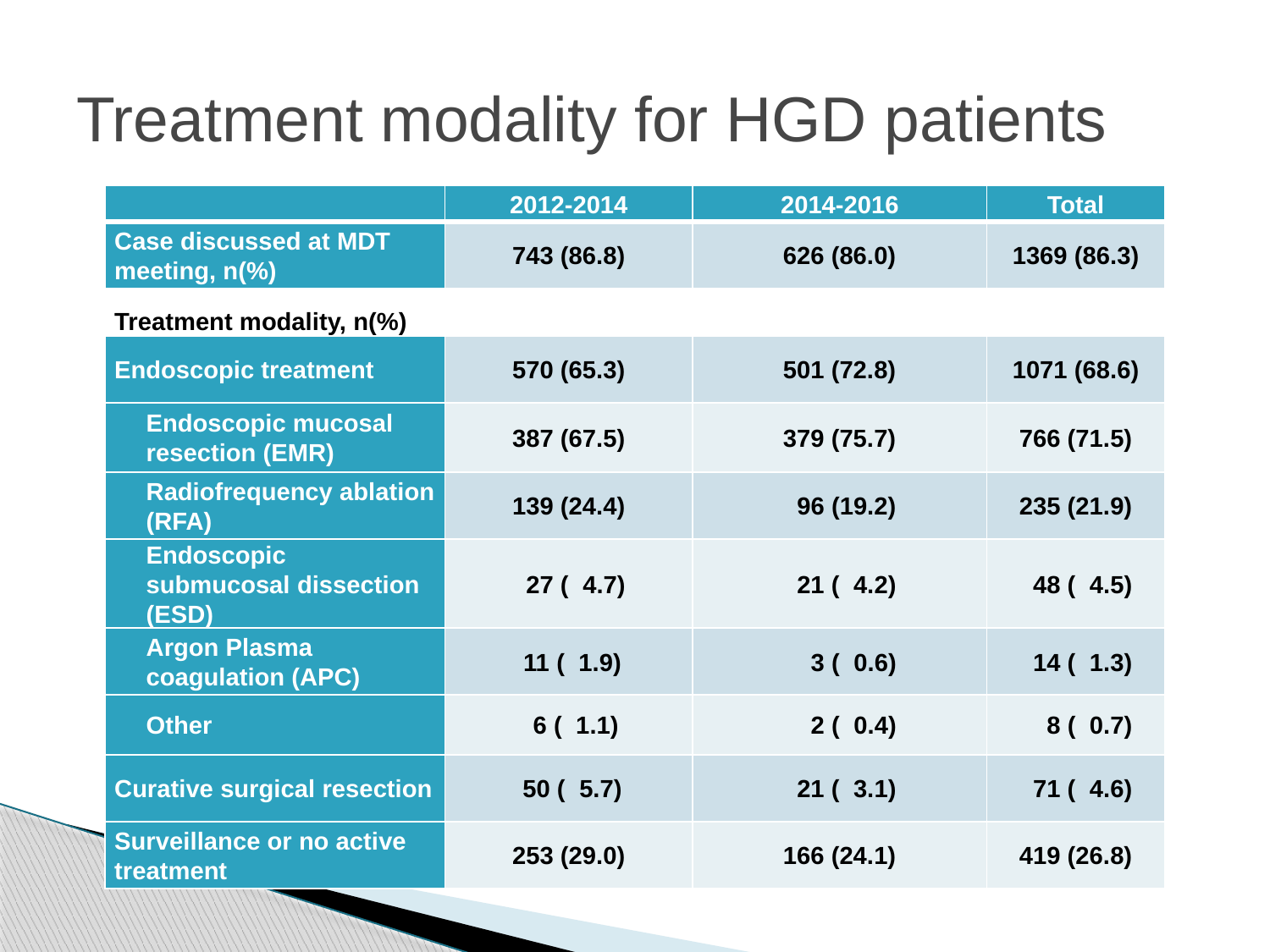

# Treatment modality for HGD patients
|  | 2012-2014 | 2014-2016 | Total |
| --- | --- | --- | --- |
| Case discussed at MDT meeting, n(%) | 743 (86.8) | 626 (86.0) | 1369 (86.3) |
| Treatment modality, n(%) |  |  |  |
| Endoscopic treatment | 570 (65.3) | 501 (72.8) | 1071 (68.6) |
| Endoscopic mucosal resection (EMR) | 387 (67.5) | 379 (75.7) | 766 (71.5) |
| Radiofrequency ablation (RFA) | 139 (24.4) | 96 (19.2) | 235 (21.9) |
| Endoscopic submucosal dissection (ESD) | 27 ( 4.7) | 21 ( 4.2) | 48 ( 4.5) |
| Argon Plasma coagulation (APC) | 11 ( 1.9) | 3 ( 0.6) | 14 ( 1.3) |
| Other | 6 ( 1.1) | 2 ( 0.4) | 8 ( 0.7) |
| Curative surgical resection | 50 ( 5.7) | 21 ( 3.1) | 71 ( 4.6) |
| Surveillance or no active treatment | 253 (29.0) | 166 (24.1) | 419 (26.8) |